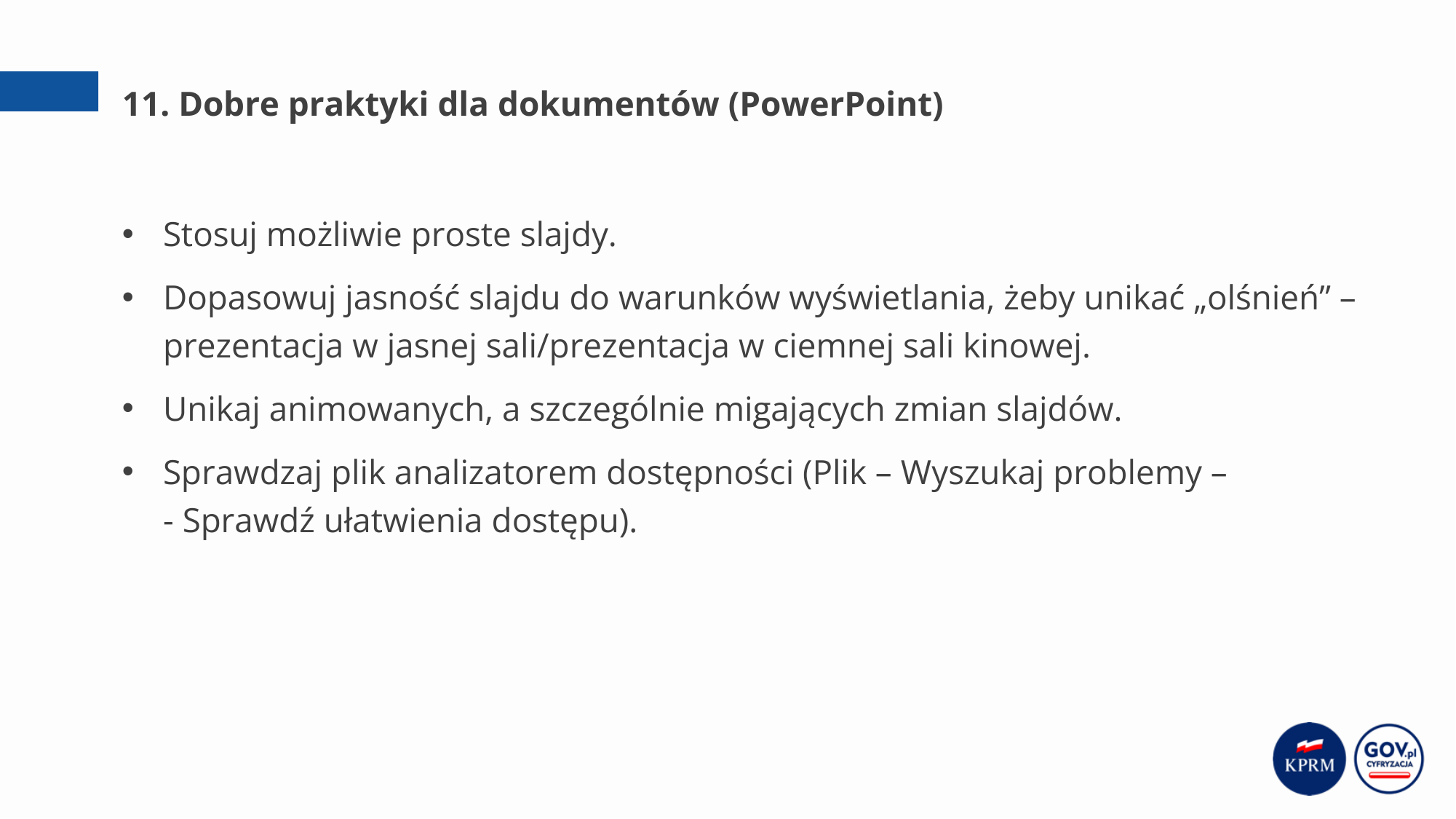

# 11. Dobre praktyki dla dokumentów (PowerPoint)
Stosuj możliwie proste slajdy.
Dopasowuj jasność slajdu do warunków wyświetlania, żeby unikać „olśnień” – prezentacja w jasnej sali/prezentacja w ciemnej sali kinowej.
Unikaj animowanych, a szczególnie migających zmian slajdów.
Sprawdzaj plik analizatorem dostępności (Plik – Wyszukaj problemy –
- Sprawdź ułatwienia dostępu).